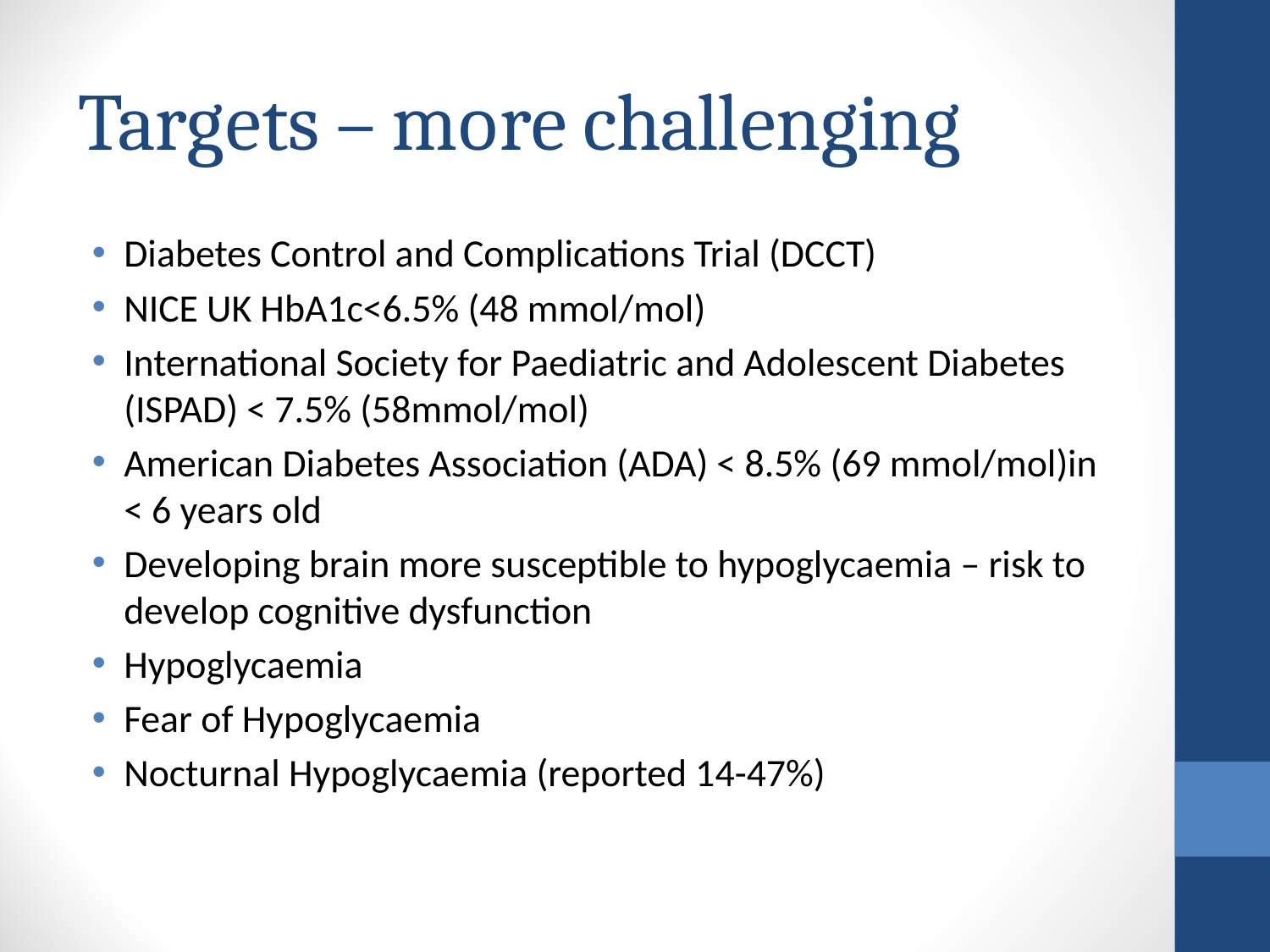

# Targets – more challenging
Diabetes Control and Complications Trial (DCCT)
NICE UK HbA1c<6.5% (48 mmol/mol)
International Society for Paediatric and Adolescent Diabetes (ISPAD) < 7.5% (58mmol/mol)
American Diabetes Association (ADA) < 8.5% (69 mmol/mol)in < 6 years old
Developing brain more susceptible to hypoglycaemia – risk to develop cognitive dysfunction
Hypoglycaemia
Fear of Hypoglycaemia
Nocturnal Hypoglycaemia (reported 14-47%)